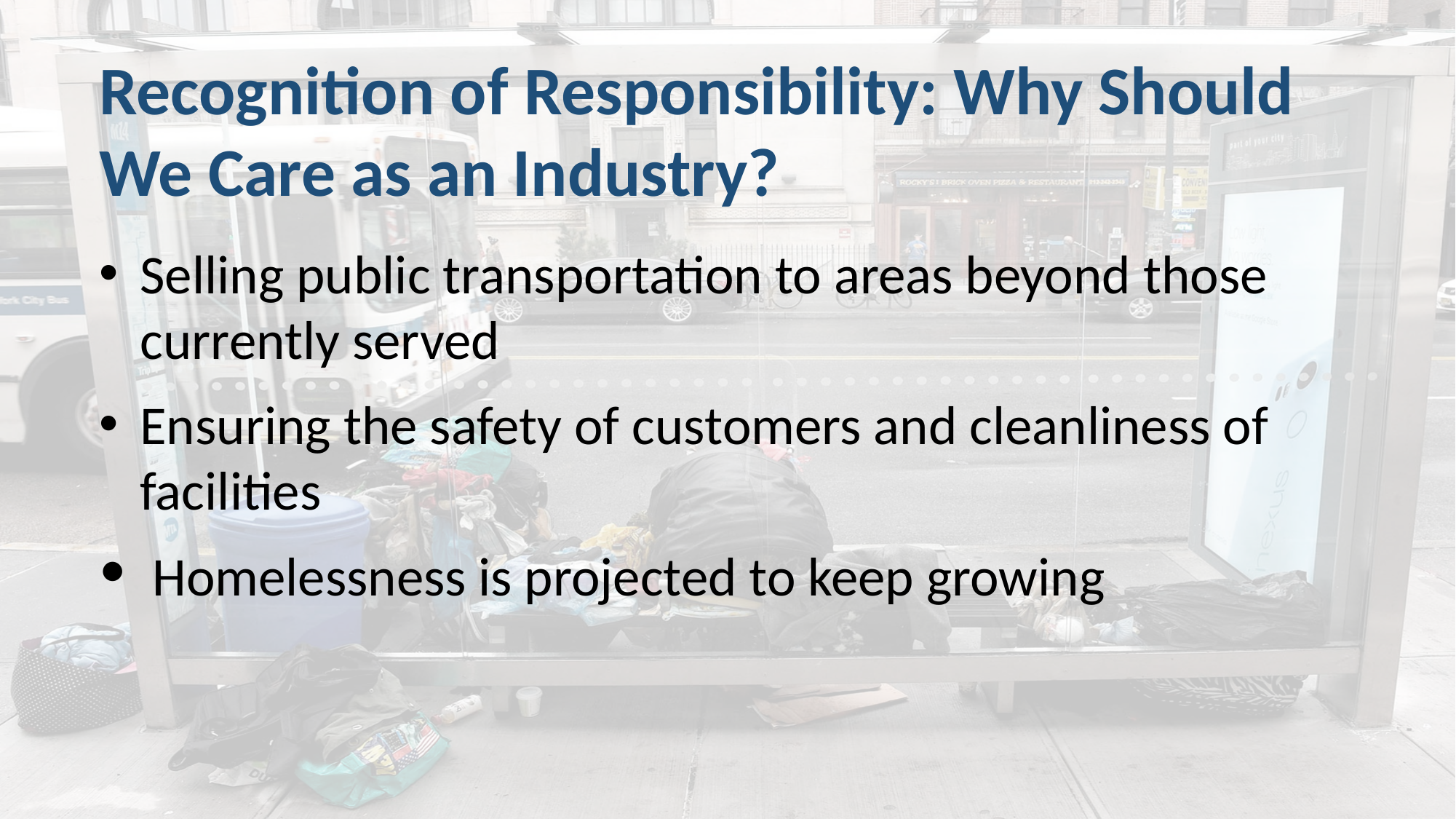

Recognition of Responsibility: Why Should We Care as an Industry?

Selling public transportation to areas beyond those currently served

Ensuring the safety of customers and cleanliness of facilities

 Homelessness is projected to keep growing